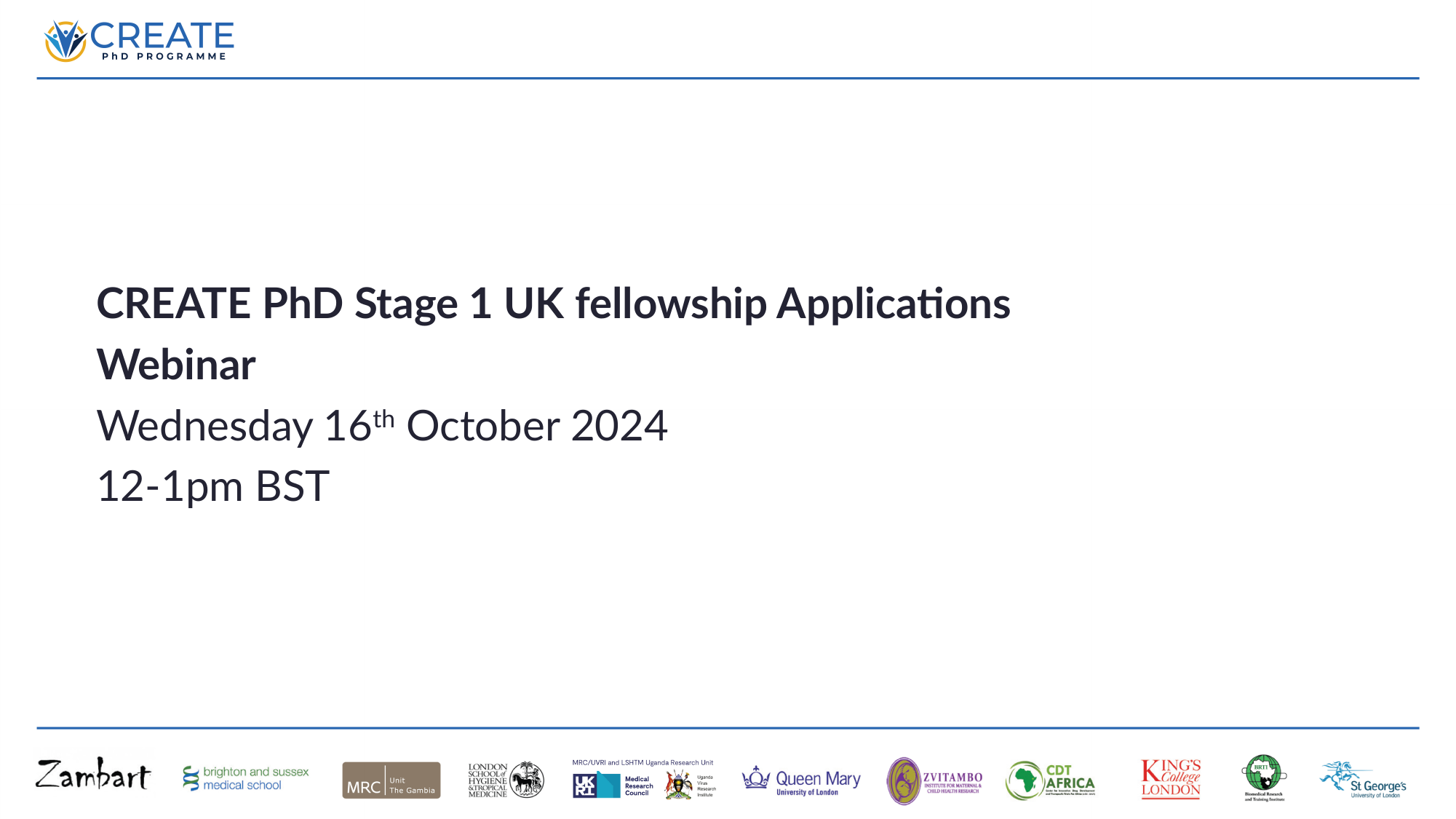

CREATE PhD Stage 1 UK fellowship Applications
Webinar
Wednesday 16th October 2024
12-1pm BST